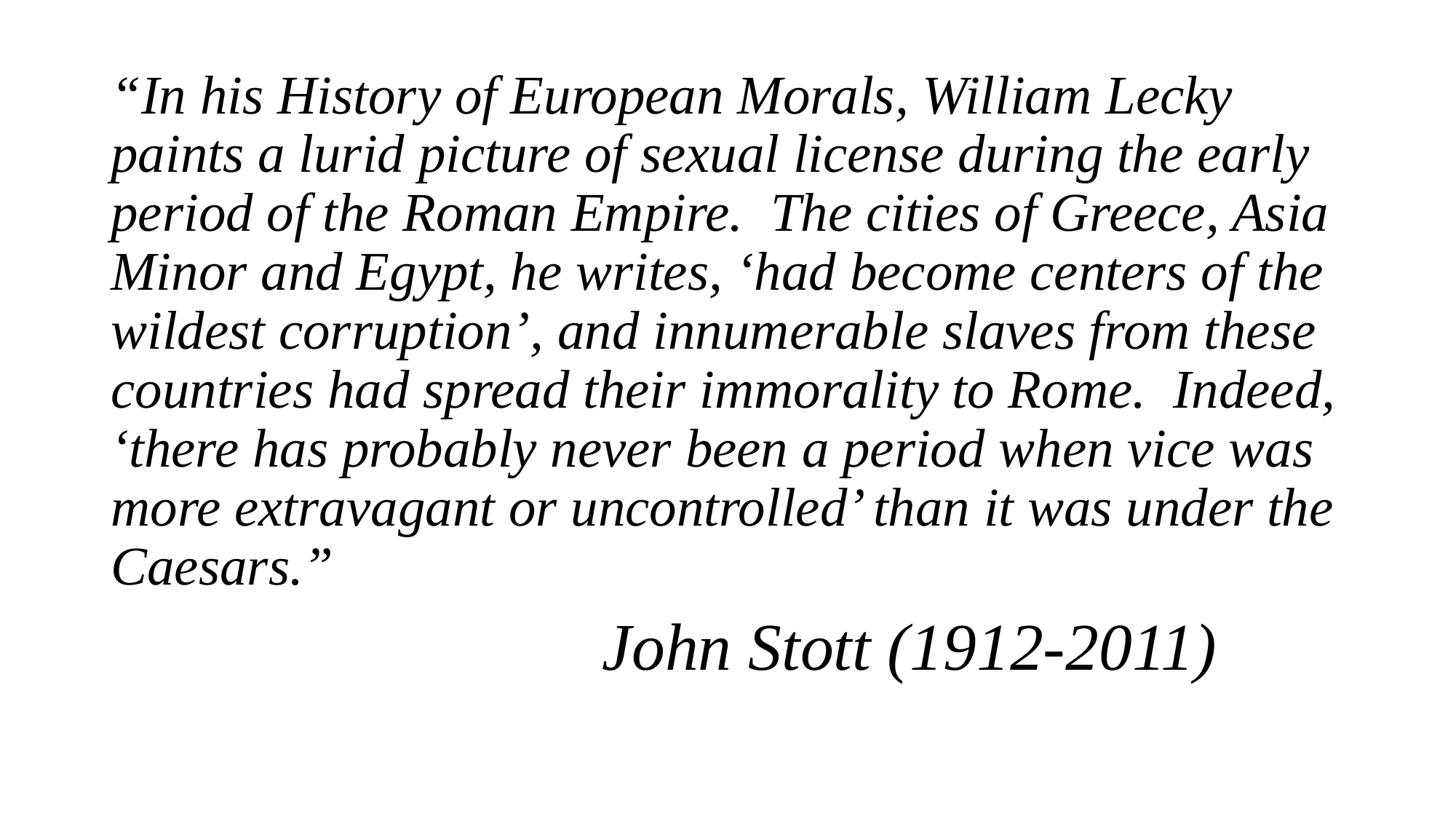

“In his History of European Morals, William Lecky paints a lurid picture of sexual license during the early period of the Roman Empire.  The cities of Greece, Asia Minor and Egypt, he writes, ‘had become centers of the wildest corruption’, and innumerable slaves from these countries had spread their immorality to Rome.  Indeed, ‘there has probably never been a period when vice was more extravagant or uncontrolled’ than it was under the Caesars.”
                                    John Stott (1912-2011)